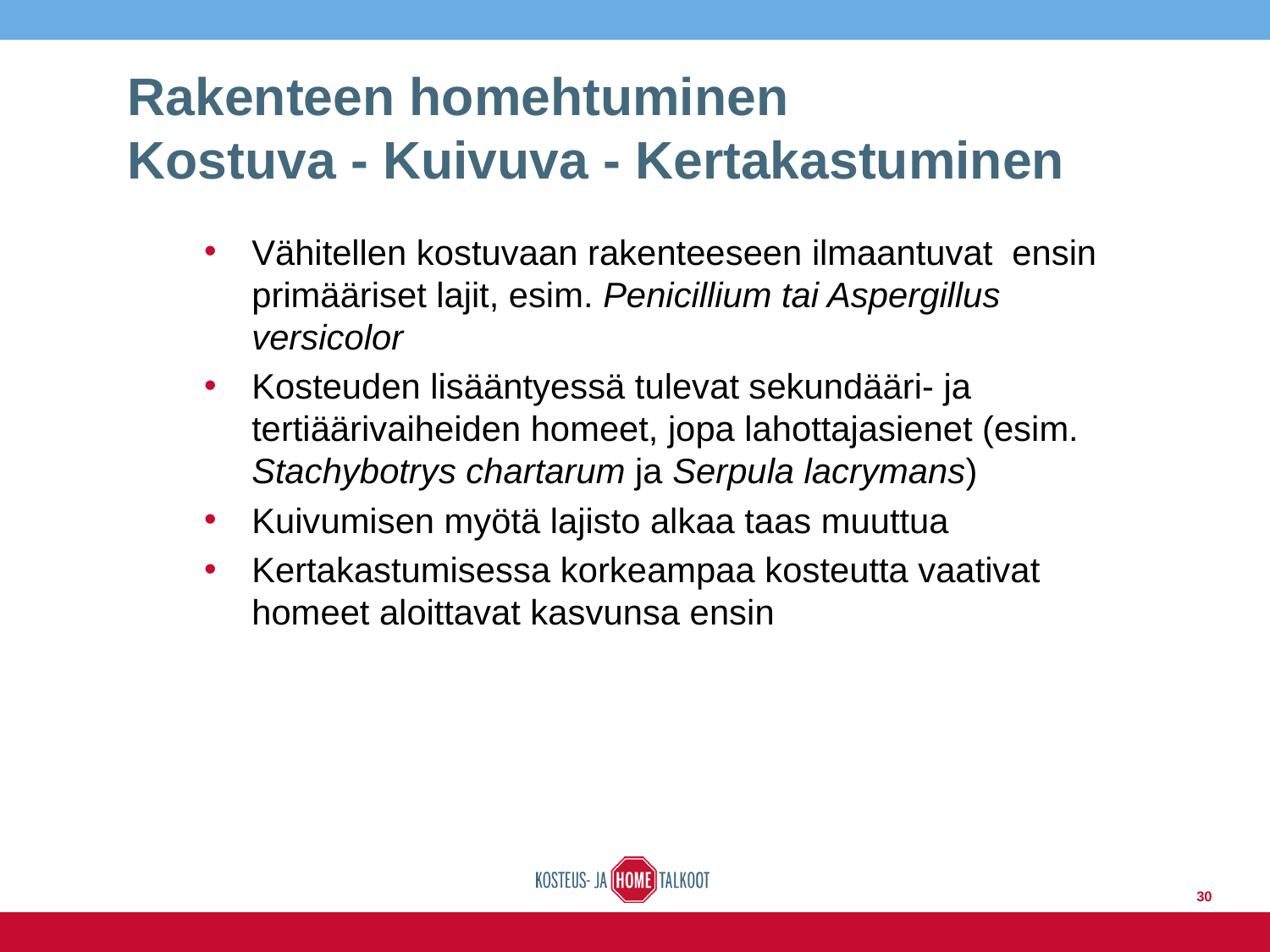

# Rakenteen homehtuminen Kostuva - Kuivuva - Kertakastuminen
Vähitellen kostuvaan rakenteeseen ilmaantuvat  ensin primääriset lajit, esim. Penicillium tai Aspergillus versicolor
Kosteuden lisääntyessä tulevat sekundääri- ja tertiäärivaiheiden homeet, jopa lahottajasienet (esim. Stachybotrys chartarum ja Serpula lacrymans)
Kuivumisen myötä lajisto alkaa taas muuttua
Kertakastumisessa korkeampaa kosteutta vaativat homeet aloittavat kasvunsa ensin
30